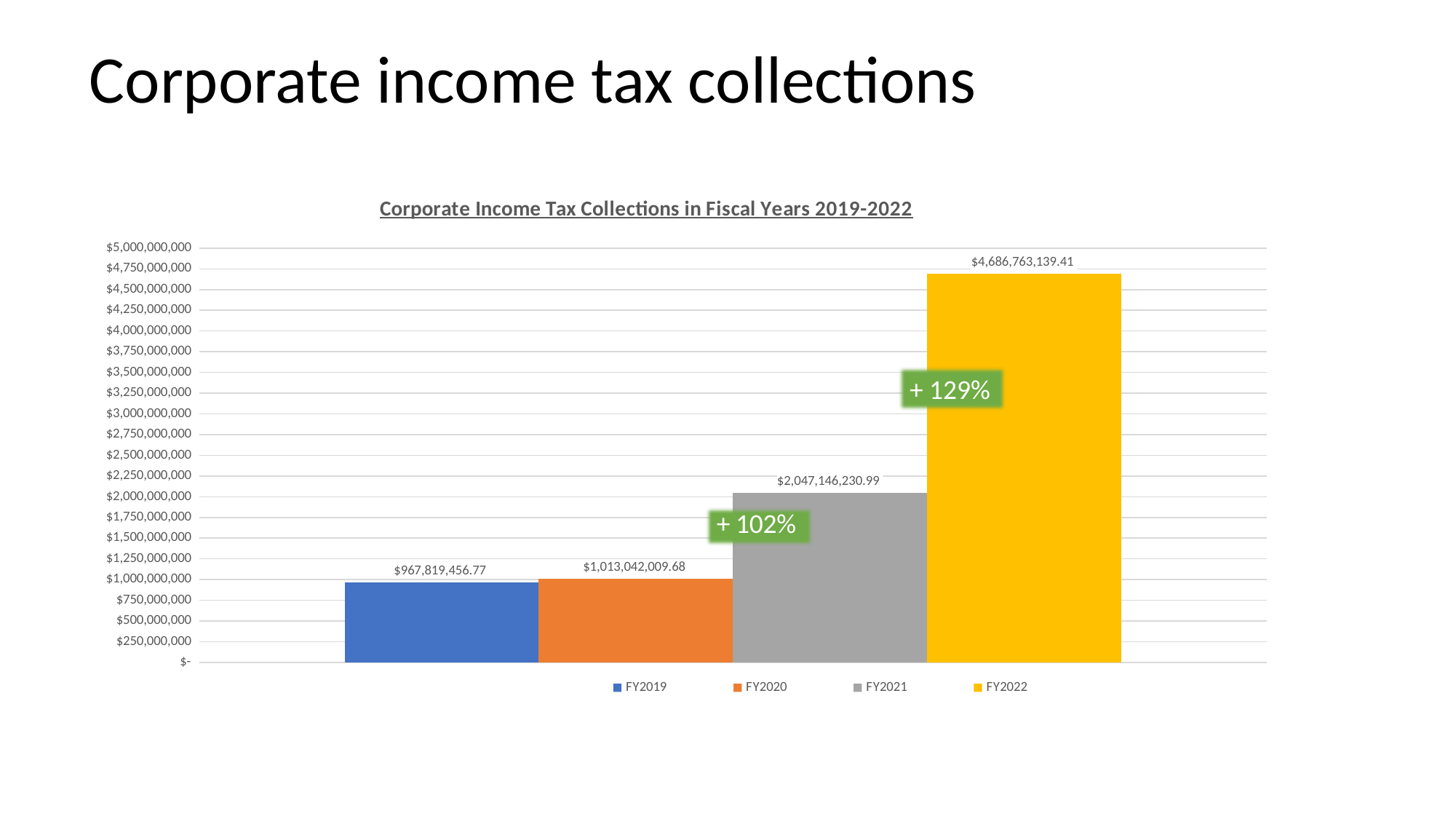

# Corporate income tax collections

### Chart: Corporate Income Tax Collections in Fiscal Years 2019-2022

| Category | FY2019 | FY2020 | FY2021 | FY2022 |
|---|---|---|---|---|
| Corp (1120) | 967819456.77 | 1013042009.68 | 2047146230.99 | 4686763139.41 |
+ 129%